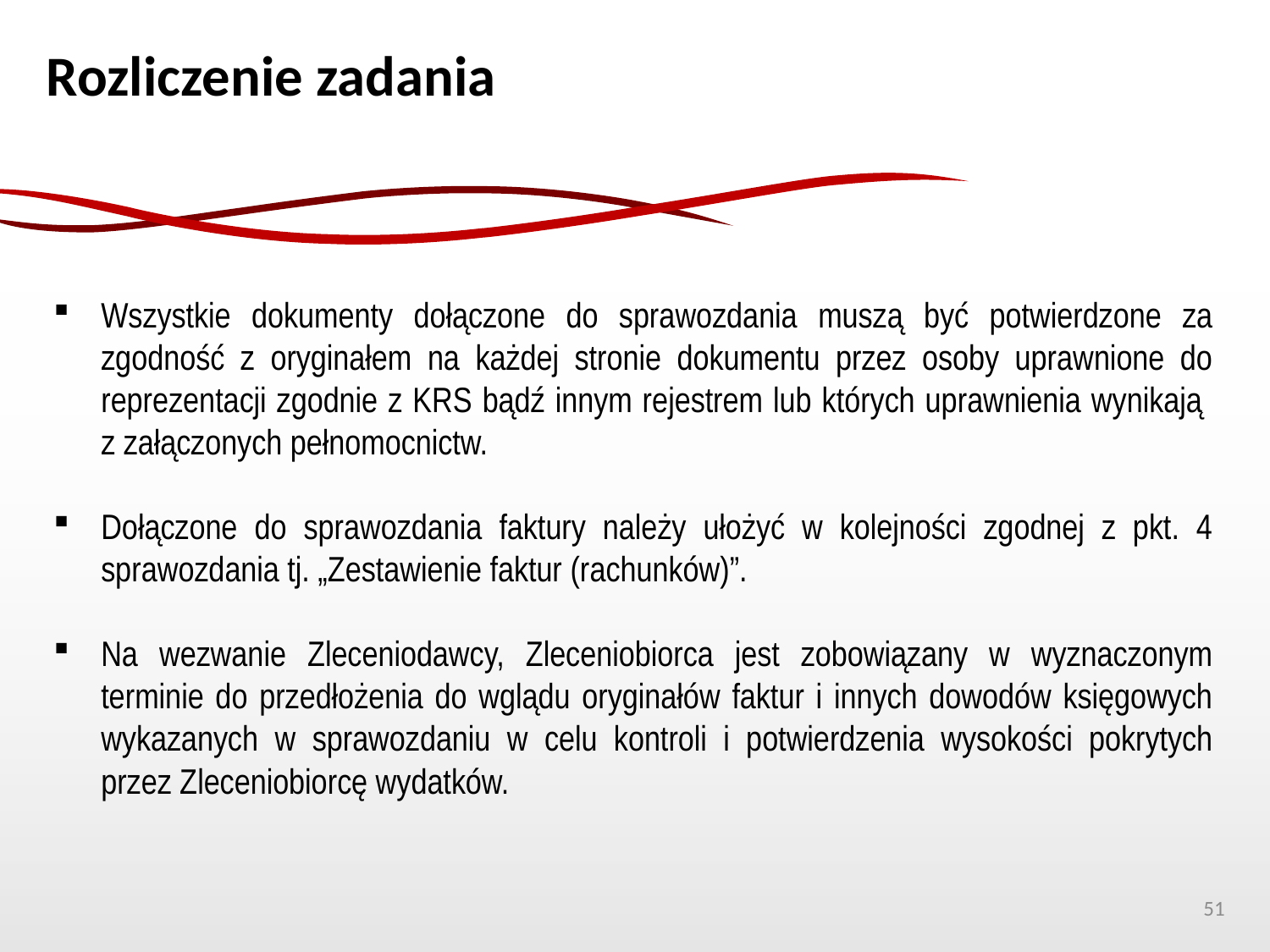

Rozliczenie zadania

Wszystkie dokumenty dołączone do sprawozdania muszą być potwierdzone za zgodność z oryginałem na każdej stronie dokumentu przez osoby uprawnione do reprezentacji zgodnie z KRS bądź innym rejestrem lub których uprawnienia wynikają
z załączonych pełnomocnictw.

Dołączone do sprawozdania faktury należy ułożyć w kolejności zgodnej z pkt. 4 sprawozdania tj. „Zestawienie faktur (rachunków)”.

Na wezwanie Zleceniodawcy, Zleceniobiorca jest zobowiązany w wyznaczonym
terminie do przedłożenia do wglądu oryginałów faktur i innych dowodów księgowych
wykazanych w sprawozdaniu w celu kontroli i potwierdzenia wysokości pokrytych przez Zleceniobiorcę wydatków.
51